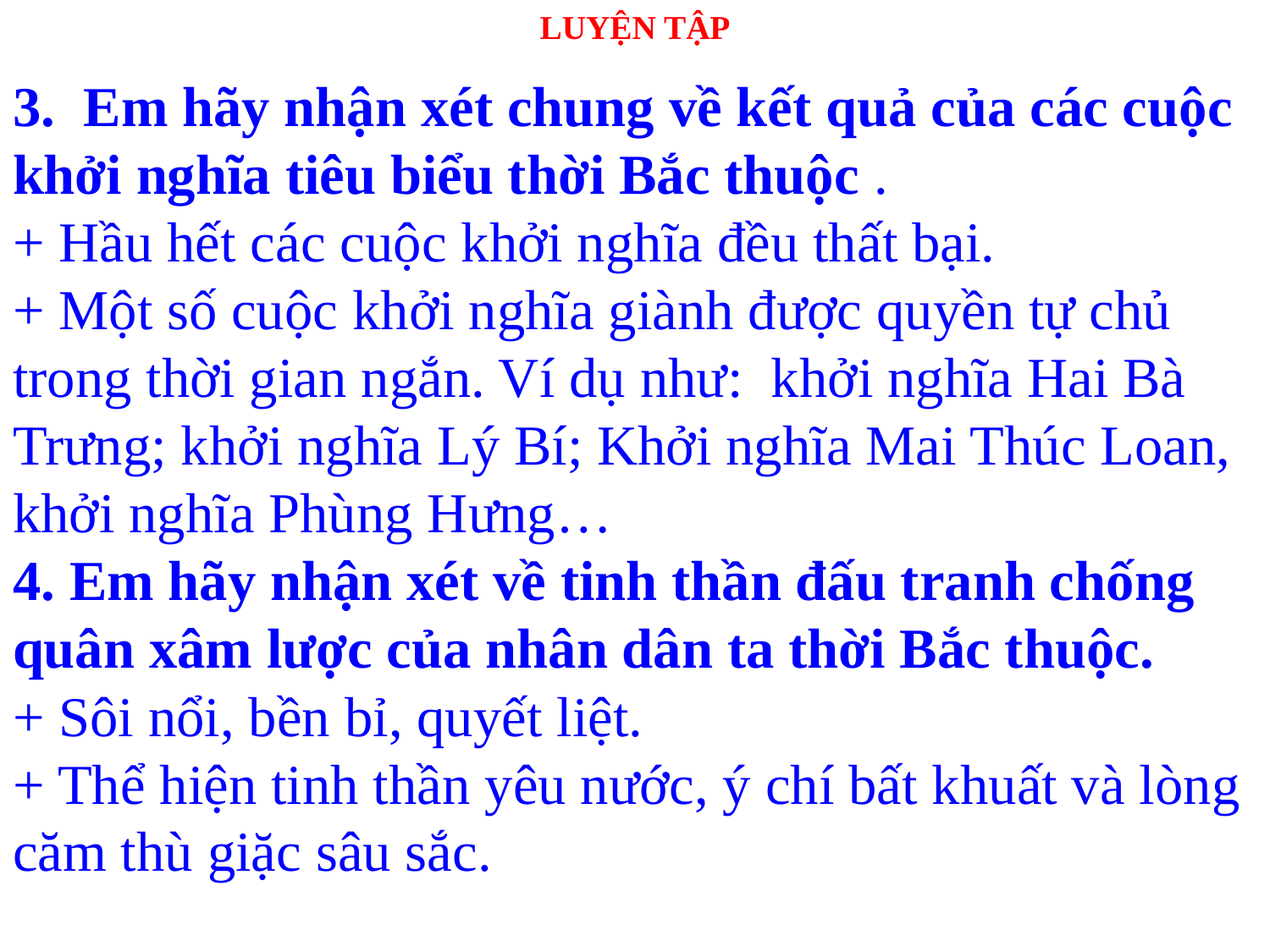

# LUYỆN TẬP
3.  Em hãy nhận xét chung về kết quả của các cuộc khởi nghĩa tiêu biểu thời Bắc thuộc .
+ Hầu hết các cuộc khởi nghĩa đều thất bại.
+ Một số cuộc khởi nghĩa giành được quyền tự chủ trong thời gian ngắn. Ví dụ như:  khởi nghĩa Hai Bà Trưng; khởi nghĩa Lý Bí; Khởi nghĩa Mai Thúc Loan, khởi nghĩa Phùng Hưng…
4. Em hãy nhận xét về tinh thần đấu tranh chống quân xâm lược của nhân dân ta thời Bắc thuộc.
+ Sôi nổi, bền bỉ, quyết liệt.
+ Thể hiện tinh thần yêu nước, ý chí bất khuất và lòng căm thù giặc sâu sắc.